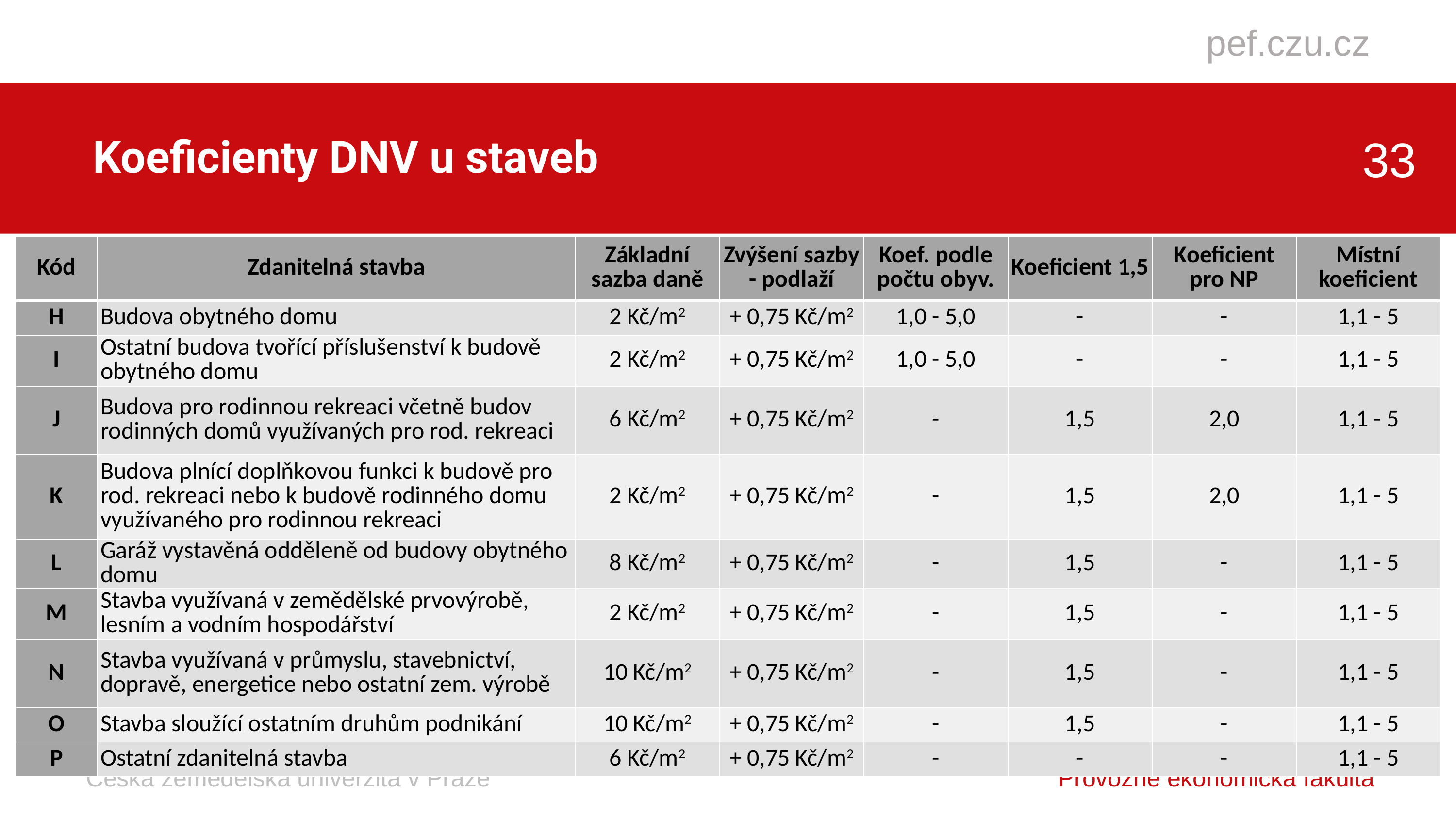

Koeficienty DNV u staveb
| Kód | Zdanitelná stavba | Základní sazba daně | Zvýšení sazby - podlaží | Koef. podle počtu obyv. | Koeficient 1,5 | Koeficient pro NP | Místní koeficient |
| --- | --- | --- | --- | --- | --- | --- | --- |
| H | Budova obytného domu | 2 Kč/m2 | + 0,75 Kč/m2 | 1,0 - 5,0 | - | - | 1,1 - 5 |
| I | Ostatní budova tvořící příslušenství k budově obytného domu | 2 Kč/m2 | + 0,75 Kč/m2 | 1,0 - 5,0 | - | - | 1,1 - 5 |
| J | Budova pro rodinnou rekreaci včetně budov rodinných domů využívaných pro rod. rekreaci | 6 Kč/m2 | + 0,75 Kč/m2 | - | 1,5 | 2,0 | 1,1 - 5 |
| K | Budova plnící doplňkovou funkci k budově pro rod. rekreaci nebo k budově rodinného domu využívaného pro rodinnou rekreaci | 2 Kč/m2 | + 0,75 Kč/m2 | - | 1,5 | 2,0 | 1,1 - 5 |
| L | Garáž vystavěná odděleně od budovy obytného domu | 8 Kč/m2 | + 0,75 Kč/m2 | - | 1,5 | - | 1,1 - 5 |
| M | Stavba využívaná v zemědělské prvovýrobě, lesním a vodním hospodářství | 2 Kč/m2 | + 0,75 Kč/m2 | - | 1,5 | - | 1,1 - 5 |
| N | Stavba využívaná v průmyslu, stavebnictví, dopravě, energetice nebo ostatní zem. výrobě | 10 Kč/m2 | + 0,75 Kč/m2 | - | 1,5 | - | 1,1 - 5 |
| O | Stavba sloužící ostatním druhům podnikání | 10 Kč/m2 | + 0,75 Kč/m2 | - | 1,5 | - | 1,1 - 5 |
| P | Ostatní zdanitelná stavba | 6 Kč/m2 | + 0,75 Kč/m2 | - | - | - | 1,1 - 5 |